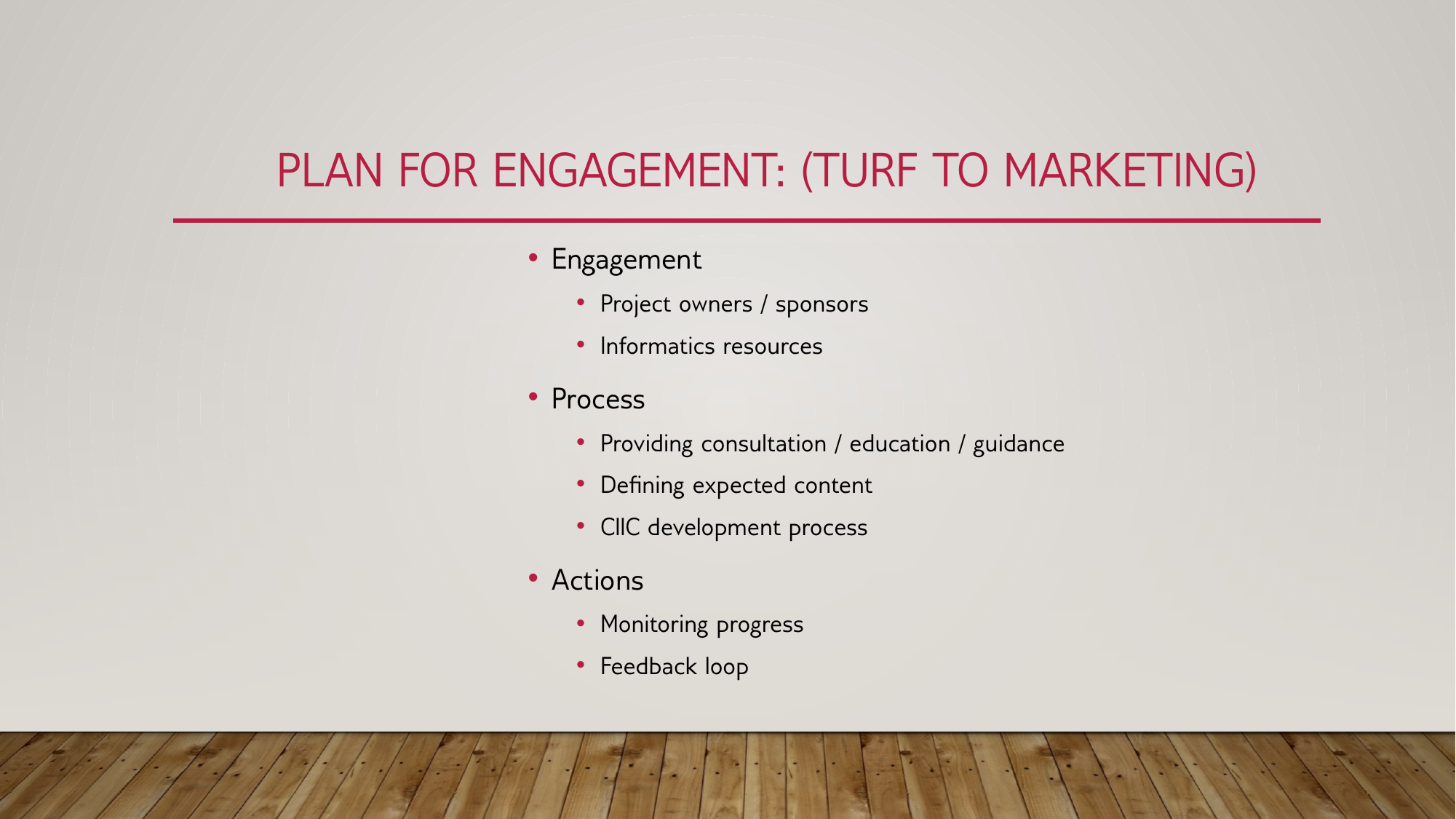

# Plan for Engagement: (Turf to Marketing)
Engagement
Project owners / sponsors
Informatics resources
Process
Providing consultation / education / guidance
Defining expected content
CIIC development process
Actions
Monitoring progress
Feedback loop